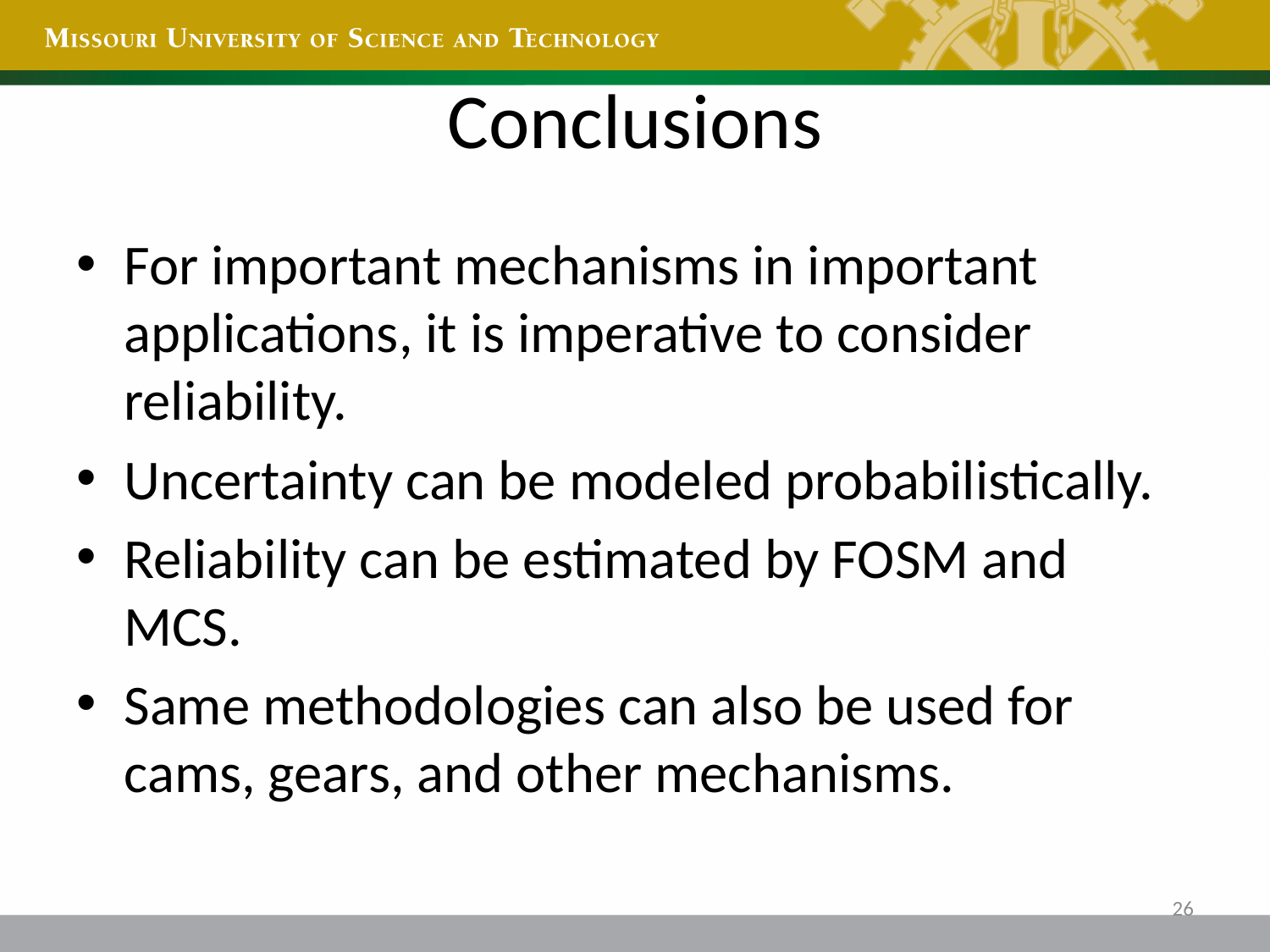

# Conclusions
For important mechanisms in important applications, it is imperative to consider reliability.
Uncertainty can be modeled probabilistically.
Reliability can be estimated by FOSM and MCS.
Same methodologies can also be used for cams, gears, and other mechanisms.
26